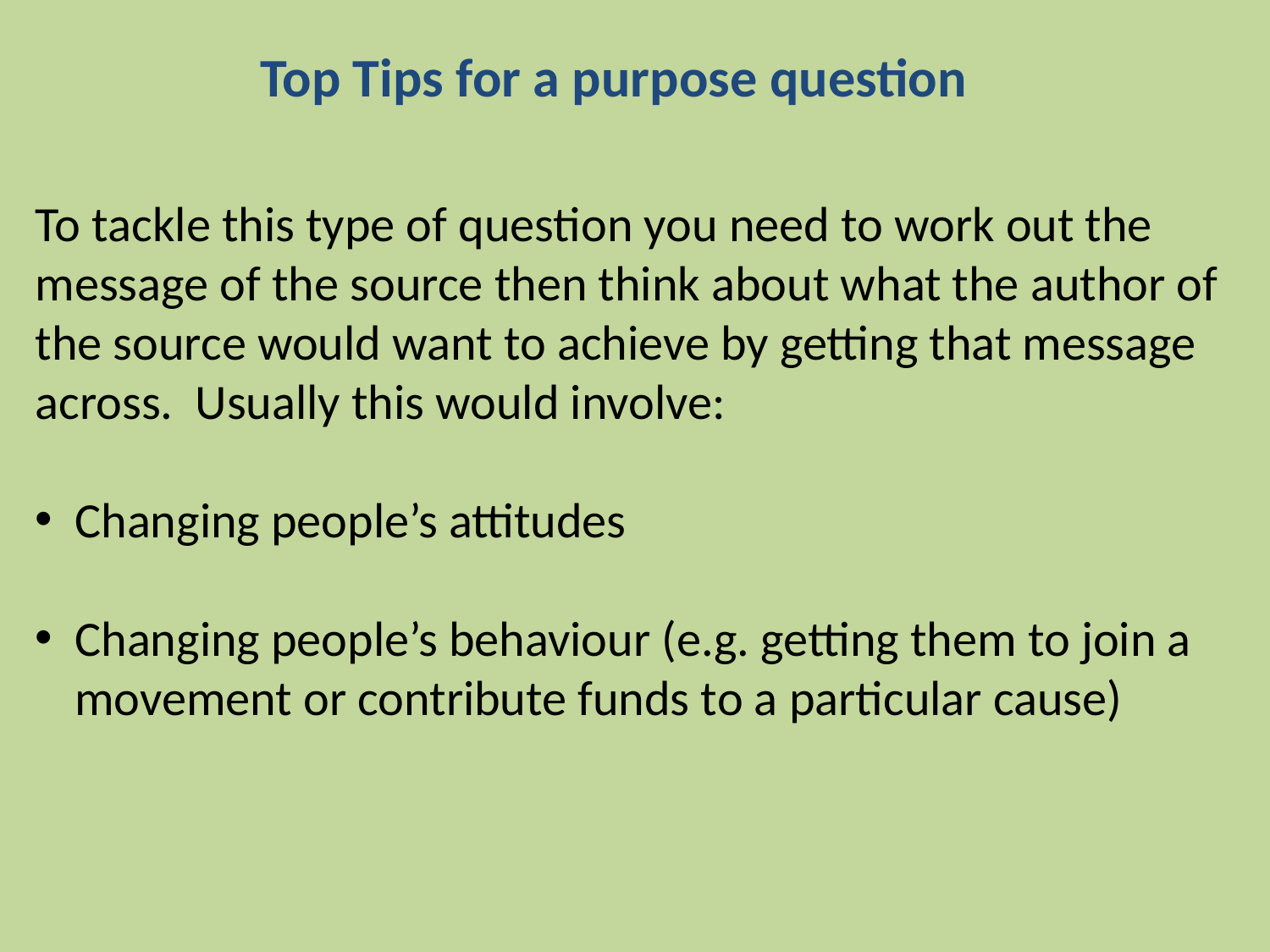

# Top Tips for a purpose question
To tackle this type of question you need to work out the message of the source then think about what the author of the source would want to achieve by getting that message across.  Usually this would involve:

Changing people’s attitudes

Changing people’s behaviour (e.g. getting them to join a movement or contribute funds to a particular cause)